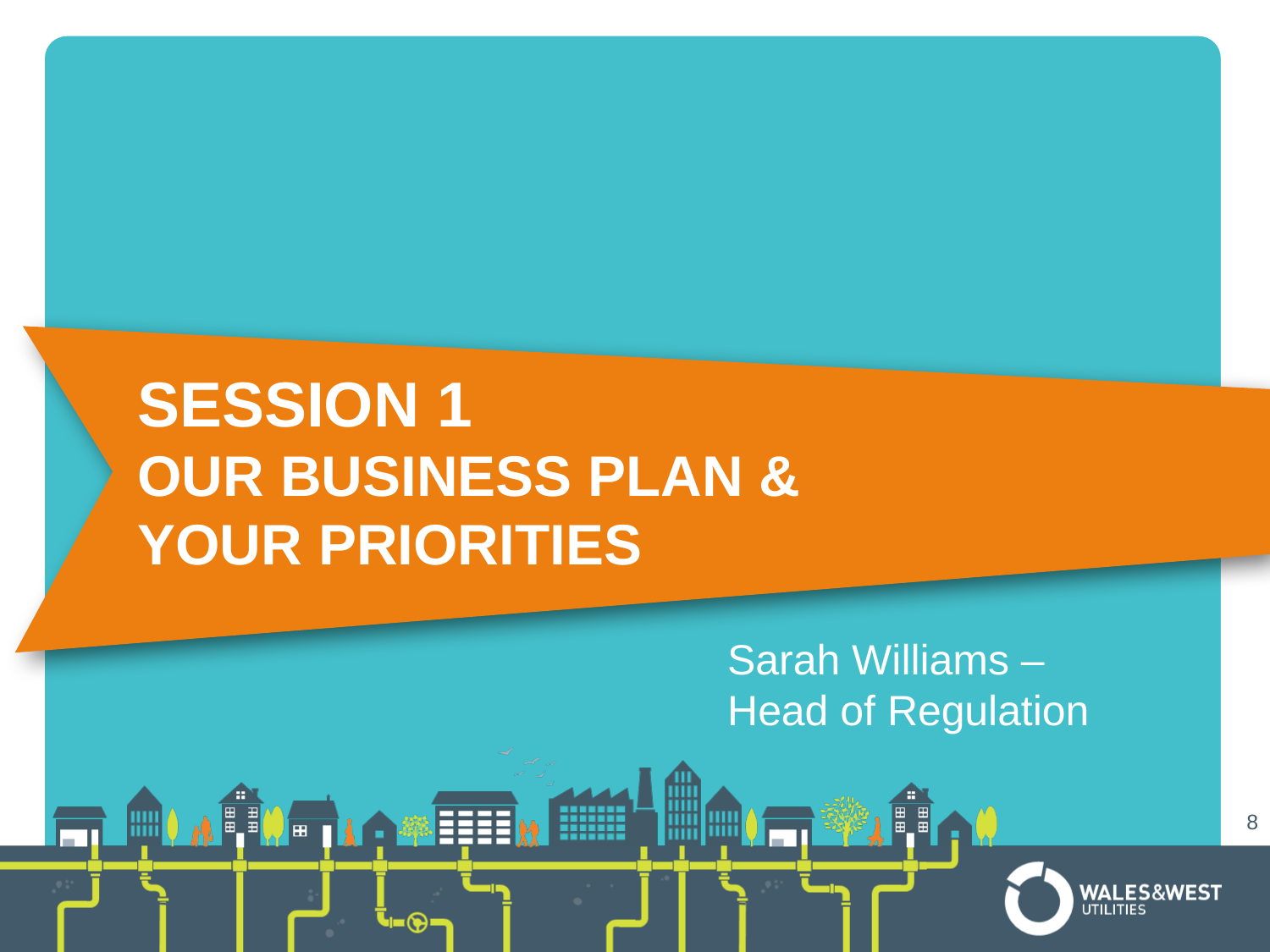

# Session 1 Our business plan & Your priorities
Sarah Williams – Head of Regulation
8